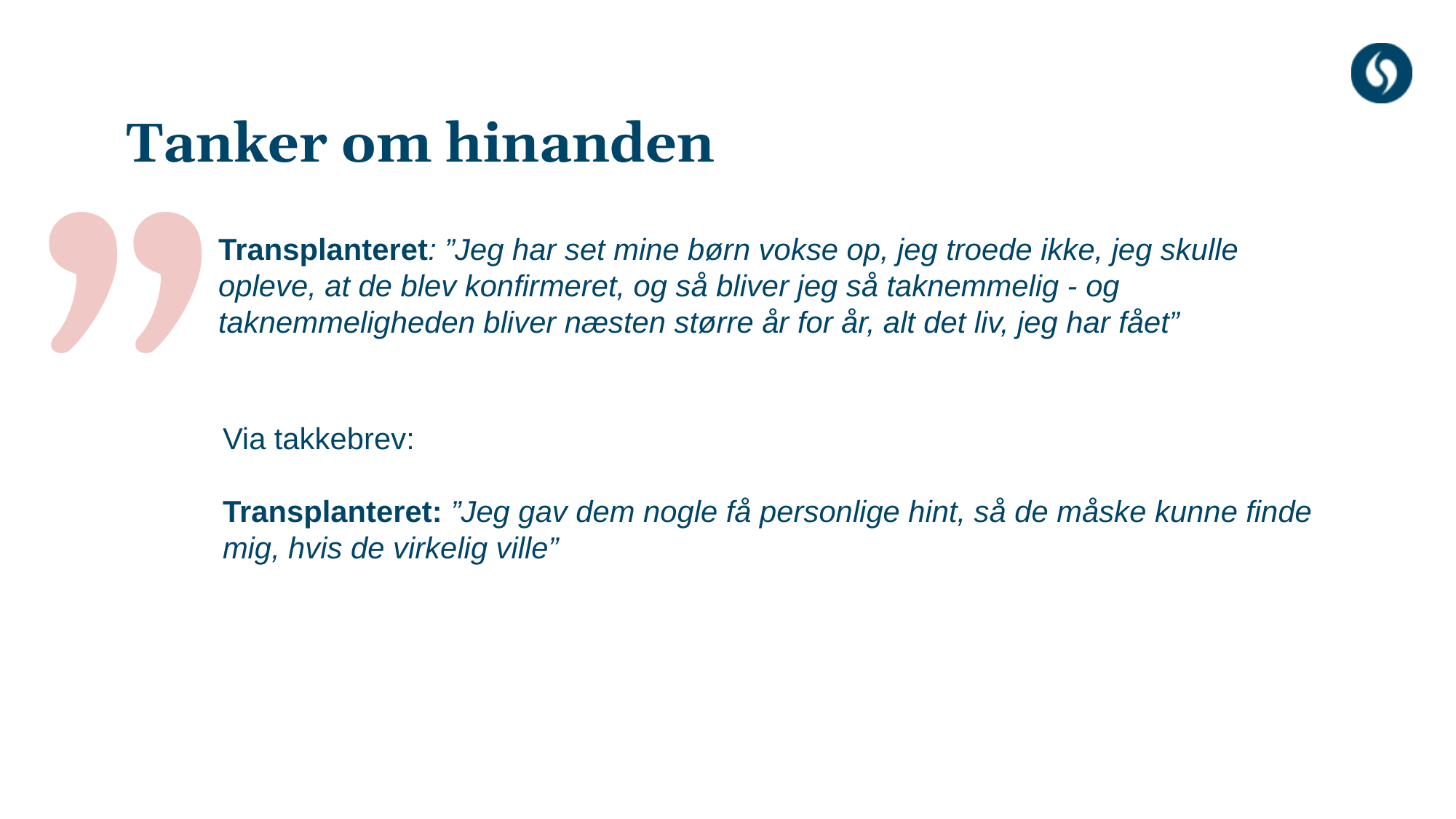

Tanker om hinanden

”
Transplanteret: ”Jeg har set mine børn vokse op, jeg troede ikke, jeg skulle opleve, at de blev konfirmeret, og så bliver jeg så taknemmelig - og taknemmeligheden bliver næsten større år for år, alt det liv, jeg har fået”

Via takkebrev:

Transplanteret: ”Jeg gav dem nogle få personlige hint, så de måske kunne finde mig, hvis de virkelig ville”